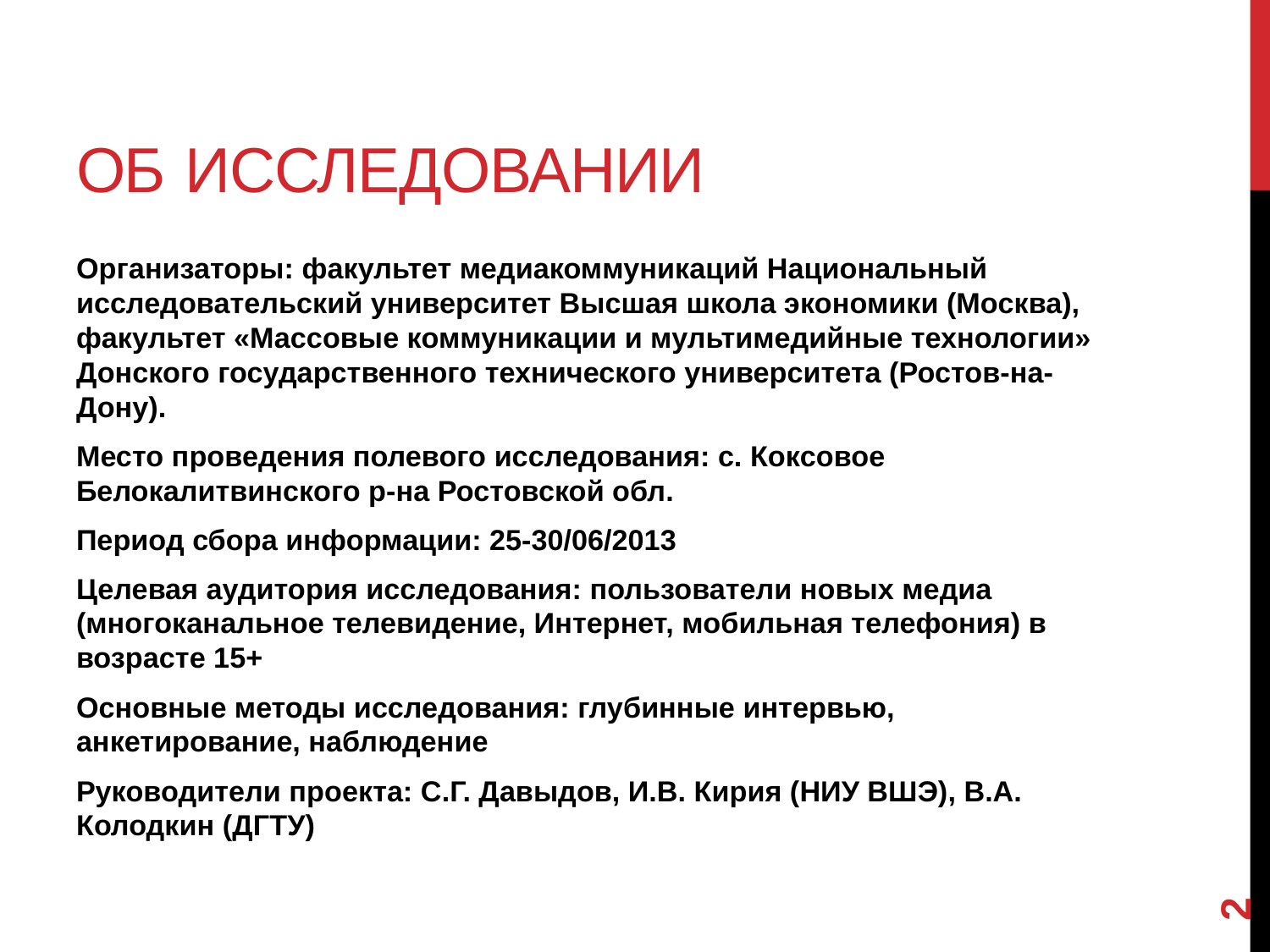

# Об исследовании
Организаторы: факультет медиакоммуникаций Национальный исследовательский университет Высшая школа экономики (Москва), факультет «Массовые коммуникации и мультимедийные технологии» Донского государственного технического университета (Ростов-на-Дону).
Место проведения полевого исследования: с. Коксовое Белокалитвинского р-на Ростовской обл.
Период сбора информации: 25-30/06/2013
Целевая аудитория исследования: пользователи новых медиа (многоканальное телевидение, Интернет, мобильная телефония) в возрасте 15+
Основные методы исследования: глубинные интервью, анкетирование, наблюдение
Руководители проекта: С.Г. Давыдов, И.В. Кирия (НИУ ВШЭ), В.А. Колодкин (ДГТУ)
2